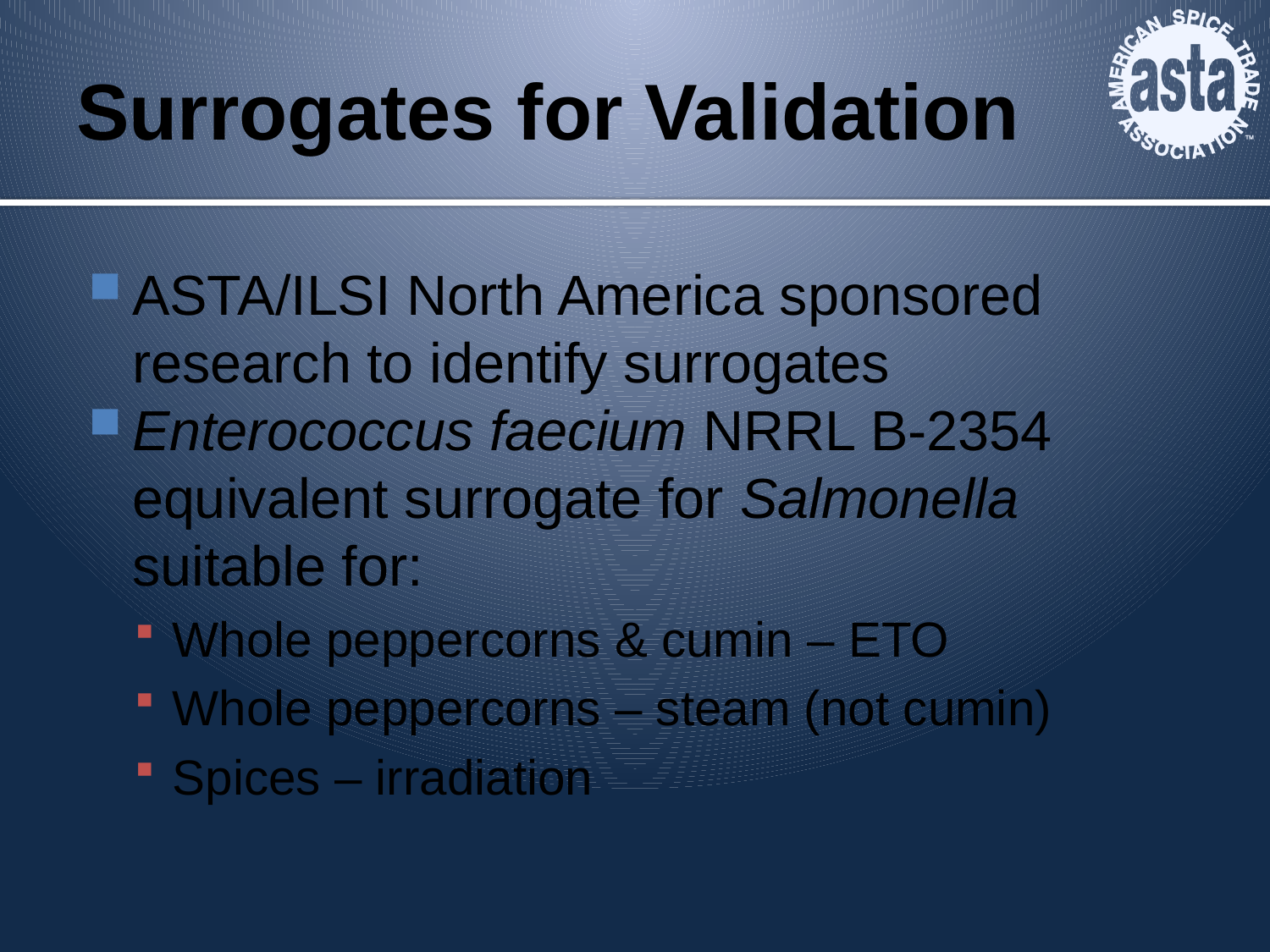

# Surrogates for Validation
ASTA/ILSI North America sponsored research to identify surrogates
Enterococcus faecium NRRL B-2354 equivalent surrogate for Salmonella suitable for:
Whole peppercorns & cumin – ETO
Whole peppercorns – steam (not cumin)
Spices – irradiation